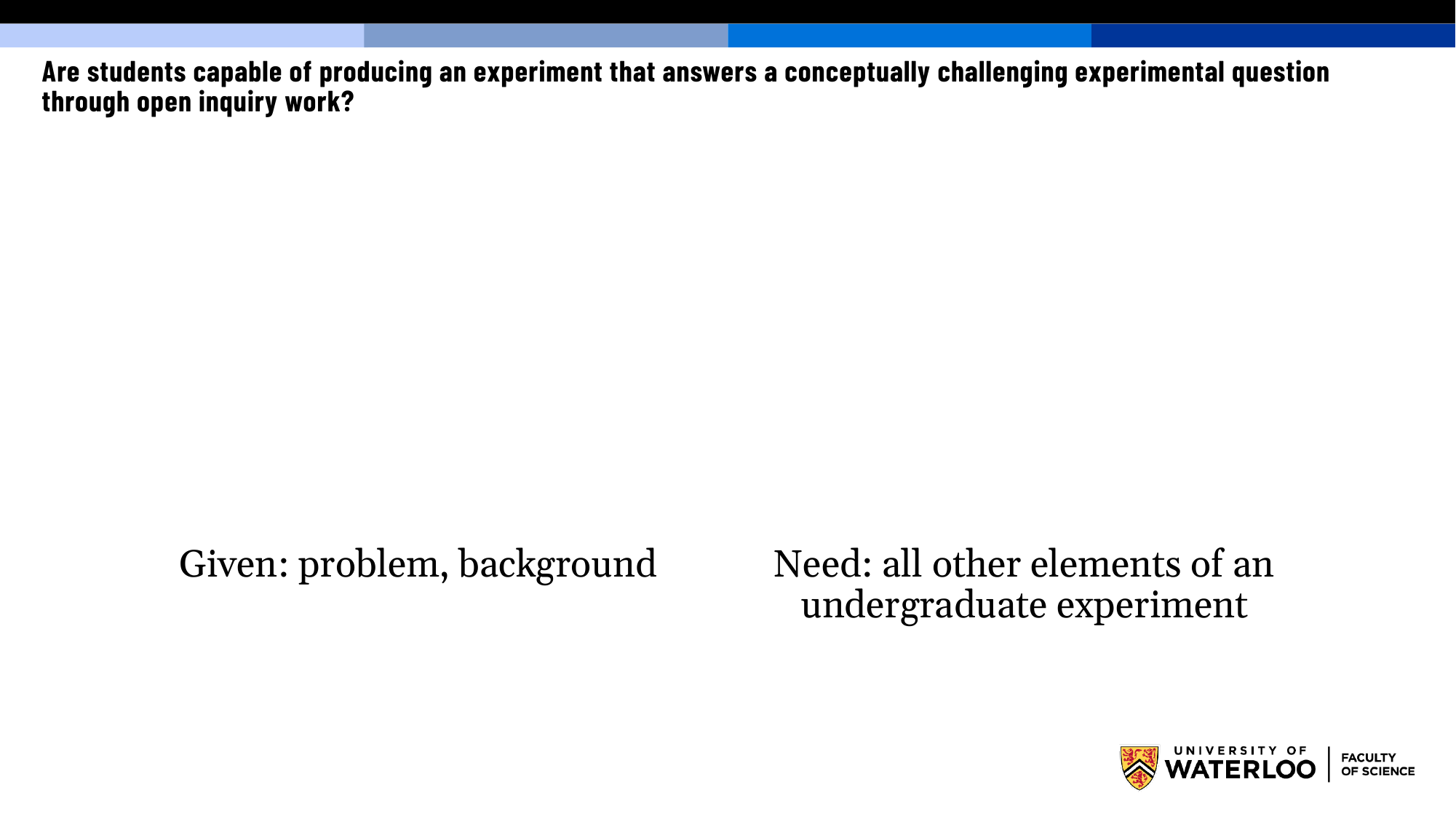

# Are students capable of producing an experiment that answers a conceptually challenging experimental question through open inquiry work?
Given: problem, background
Need: all other elements of an undergraduate experiment